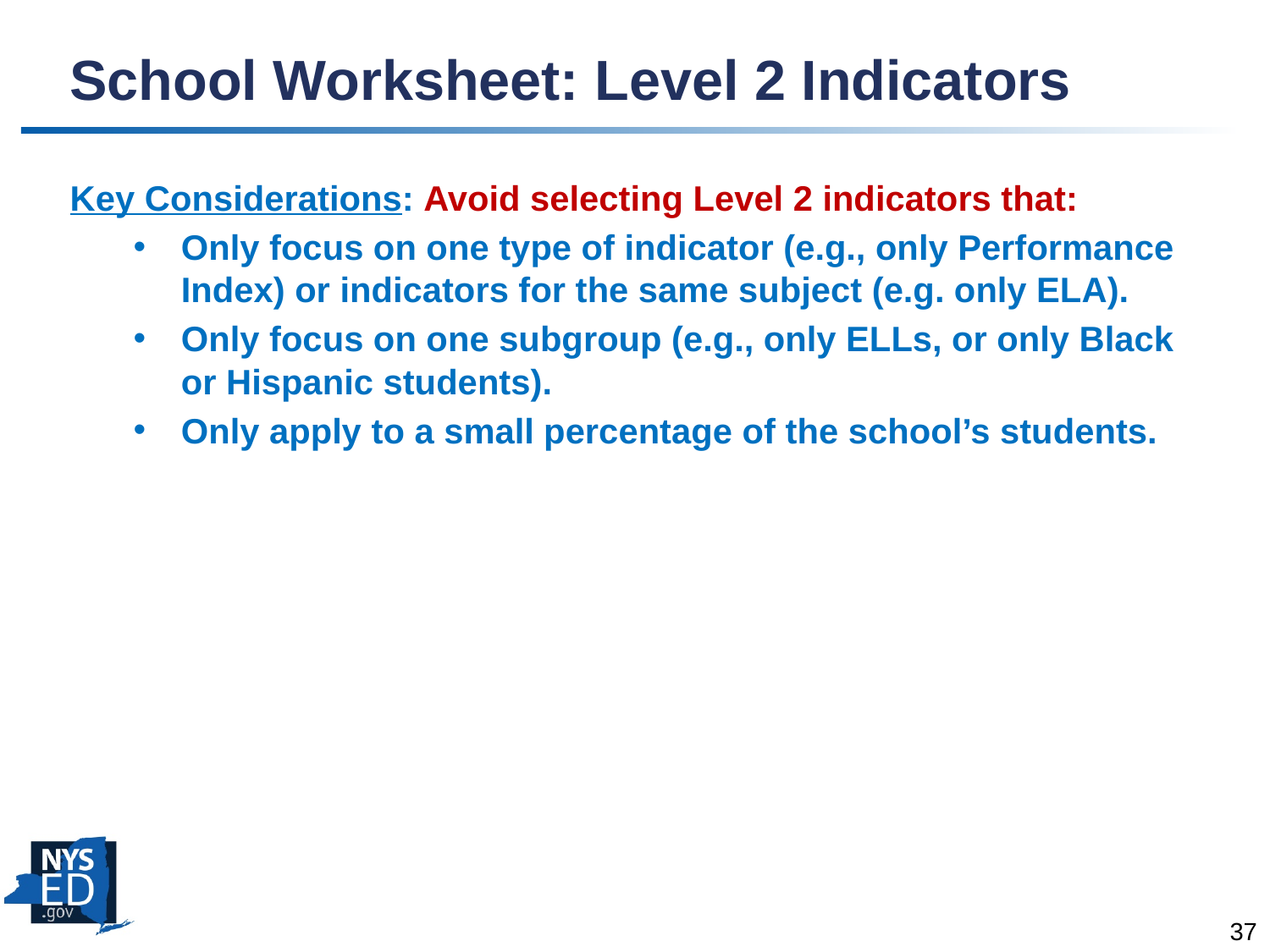

# School Worksheet: Level 2 Indicators
Key Considerations: Avoid selecting Level 2 indicators that:
Only focus on one type of indicator (e.g., only Performance Index) or indicators for the same subject (e.g. only ELA).
Only focus on one subgroup (e.g., only ELLs, or only Black or Hispanic students).
Only apply to a small percentage of the school’s students.

37